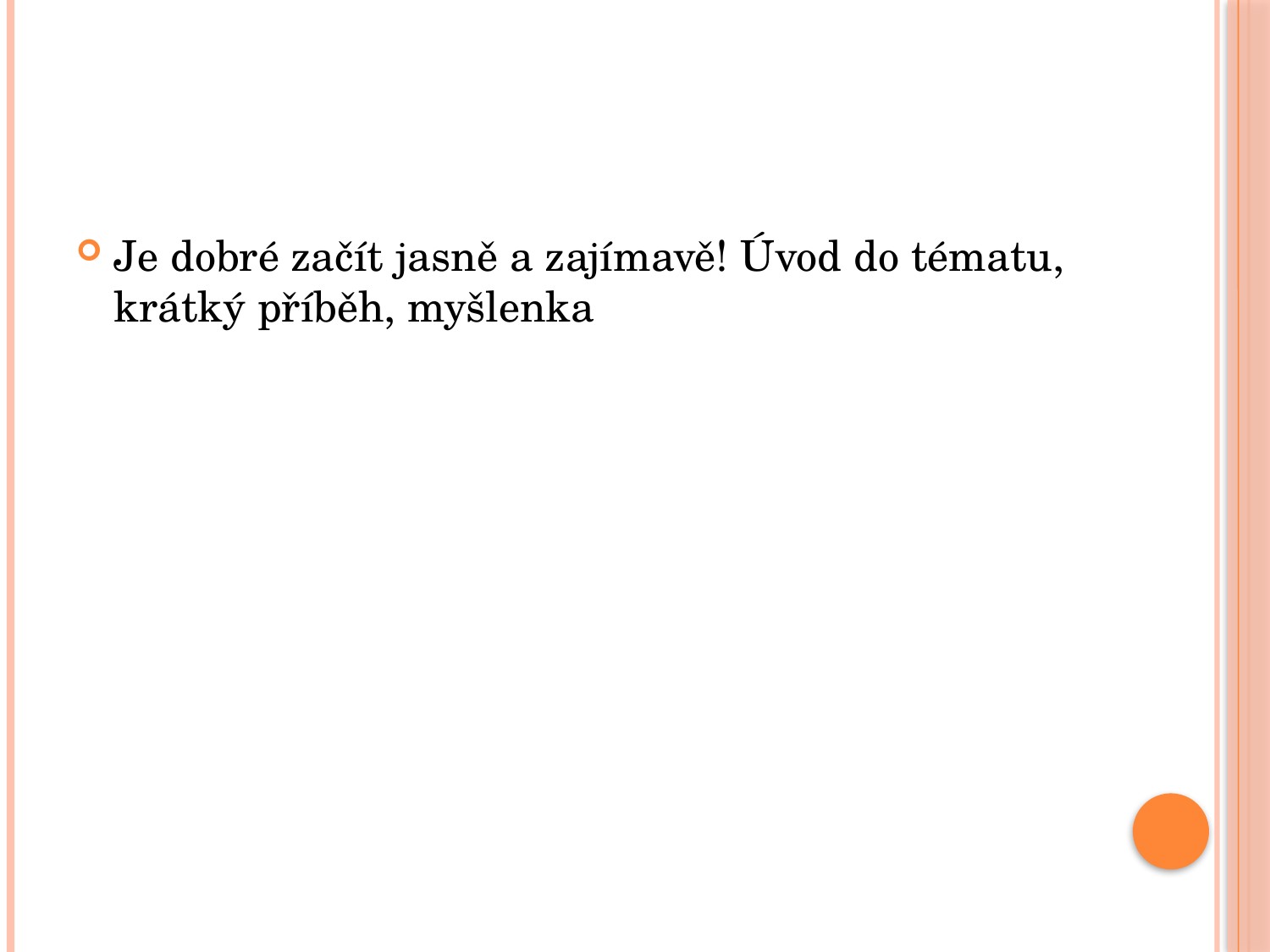

#
Je dobré začít jasně a zajímavě! Úvod do tématu, krátký příběh, myšlenka